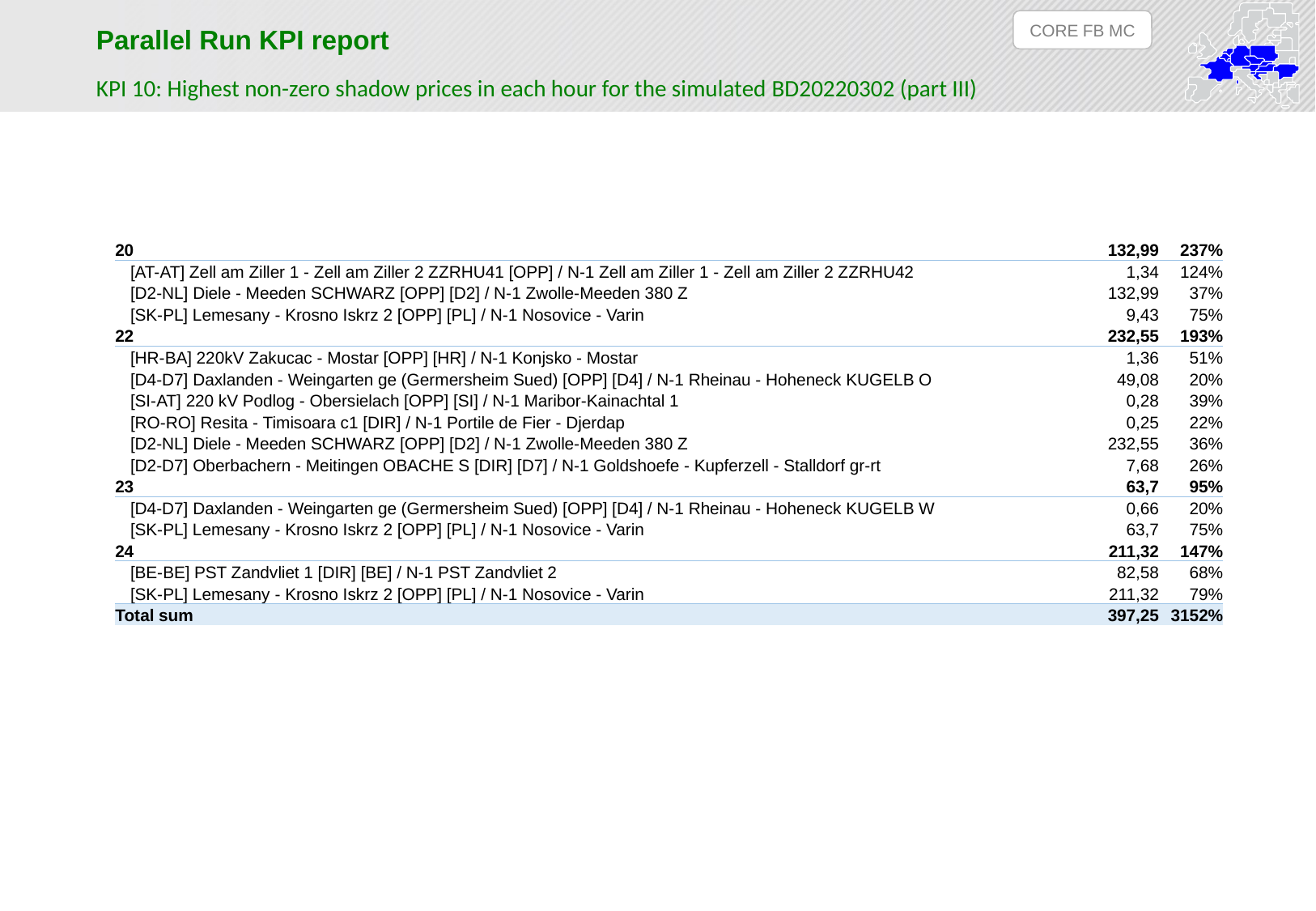

CORE FB MC
Parallel Run KPI report
KPI 10: Highest non-zero shadow prices in each hour for the simulated BD20220302 (part III)
| 20 | 132,99 | 237% |
| --- | --- | --- |
| [AT-AT] Zell am Ziller 1 - Zell am Ziller 2 ZZRHU41 [OPP] / N-1 Zell am Ziller 1 - Zell am Ziller 2 ZZRHU42 | 1,34 | 124% |
| [D2-NL] Diele - Meeden SCHWARZ [OPP] [D2] / N-1 Zwolle-Meeden 380 Z | 132,99 | 37% |
| [SK-PL] Lemesany - Krosno Iskrz 2 [OPP] [PL] / N-1 Nosovice - Varin | 9,43 | 75% |
| 22 | 232,55 | 193% |
| [HR-BA] 220kV Zakucac - Mostar [OPP] [HR] / N-1 Konjsko - Mostar | 1,36 | 51% |
| [D4-D7] Daxlanden - Weingarten ge (Germersheim Sued) [OPP] [D4] / N-1 Rheinau - Hoheneck KUGELB O | 49,08 | 20% |
| [SI-AT] 220 kV Podlog - Obersielach [OPP] [SI] / N-1 Maribor-Kainachtal 1 | 0,28 | 39% |
| [RO-RO] Resita - Timisoara c1 [DIR] / N-1 Portile de Fier - Djerdap | 0,25 | 22% |
| [D2-NL] Diele - Meeden SCHWARZ [OPP] [D2] / N-1 Zwolle-Meeden 380 Z | 232,55 | 36% |
| [D2-D7] Oberbachern - Meitingen OBACHE S [DIR] [D7] / N-1 Goldshoefe - Kupferzell - Stalldorf gr-rt | 7,68 | 26% |
| 23 | 63,7 | 95% |
| [D4-D7] Daxlanden - Weingarten ge (Germersheim Sued) [OPP] [D4] / N-1 Rheinau - Hoheneck KUGELB W | 0,66 | 20% |
| [SK-PL] Lemesany - Krosno Iskrz 2 [OPP] [PL] / N-1 Nosovice - Varin | 63,7 | 75% |
| 24 | 211,32 | 147% |
| [BE-BE] PST Zandvliet 1 [DIR] [BE] / N-1 PST Zandvliet 2 | 82,58 | 68% |
| [SK-PL] Lemesany - Krosno Iskrz 2 [OPP] [PL] / N-1 Nosovice - Varin | 211,32 | 79% |
| Total sum | 397,25 | 3152% |